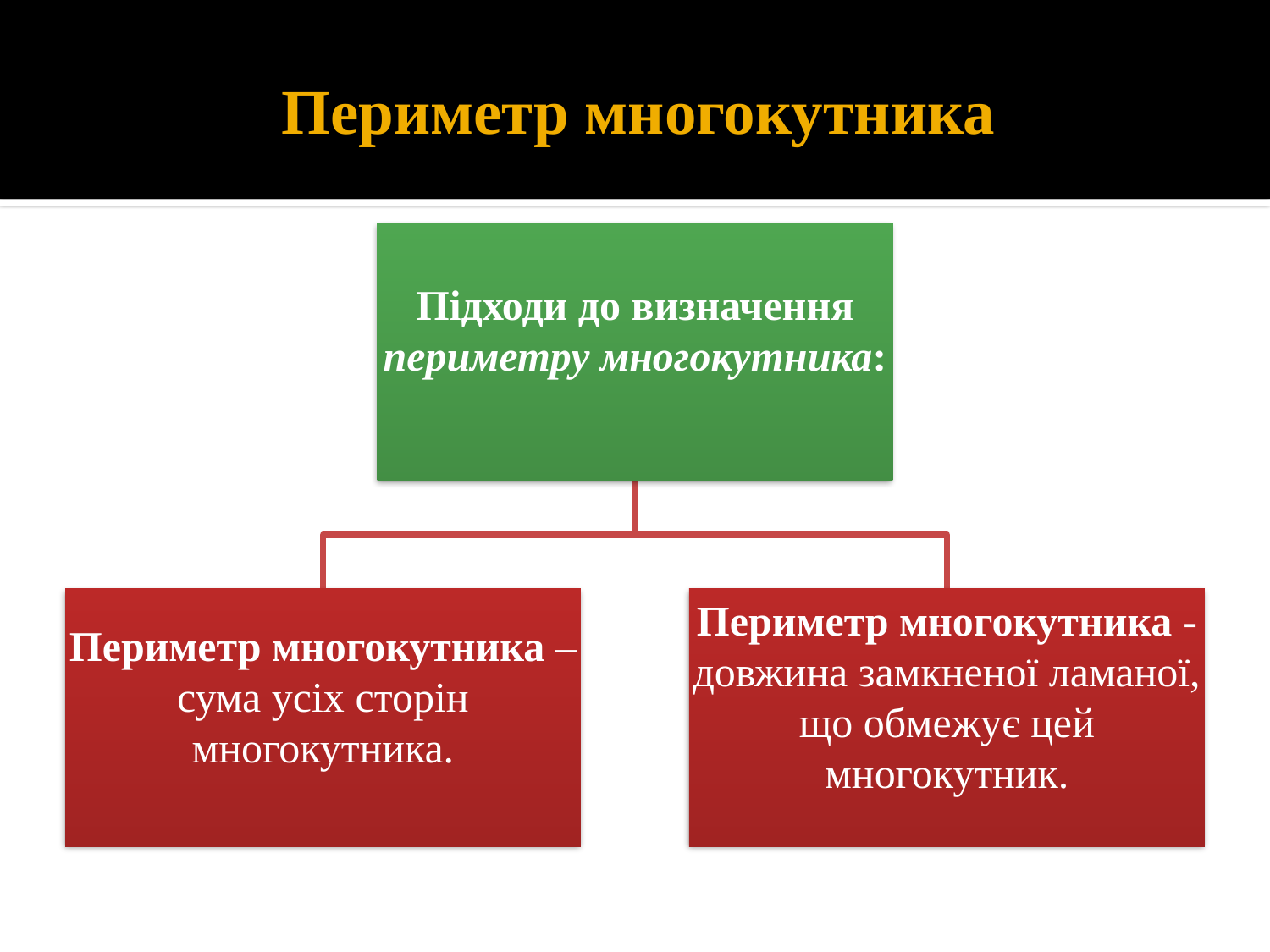

# Периметр многокутника
Підходи до визначення периметру многокутника:

Периметр многокутника –
сума усіх сторін многокутника.

Периметр многокутника - довжина замкненої ламаної, що обмежує цей многокутник.